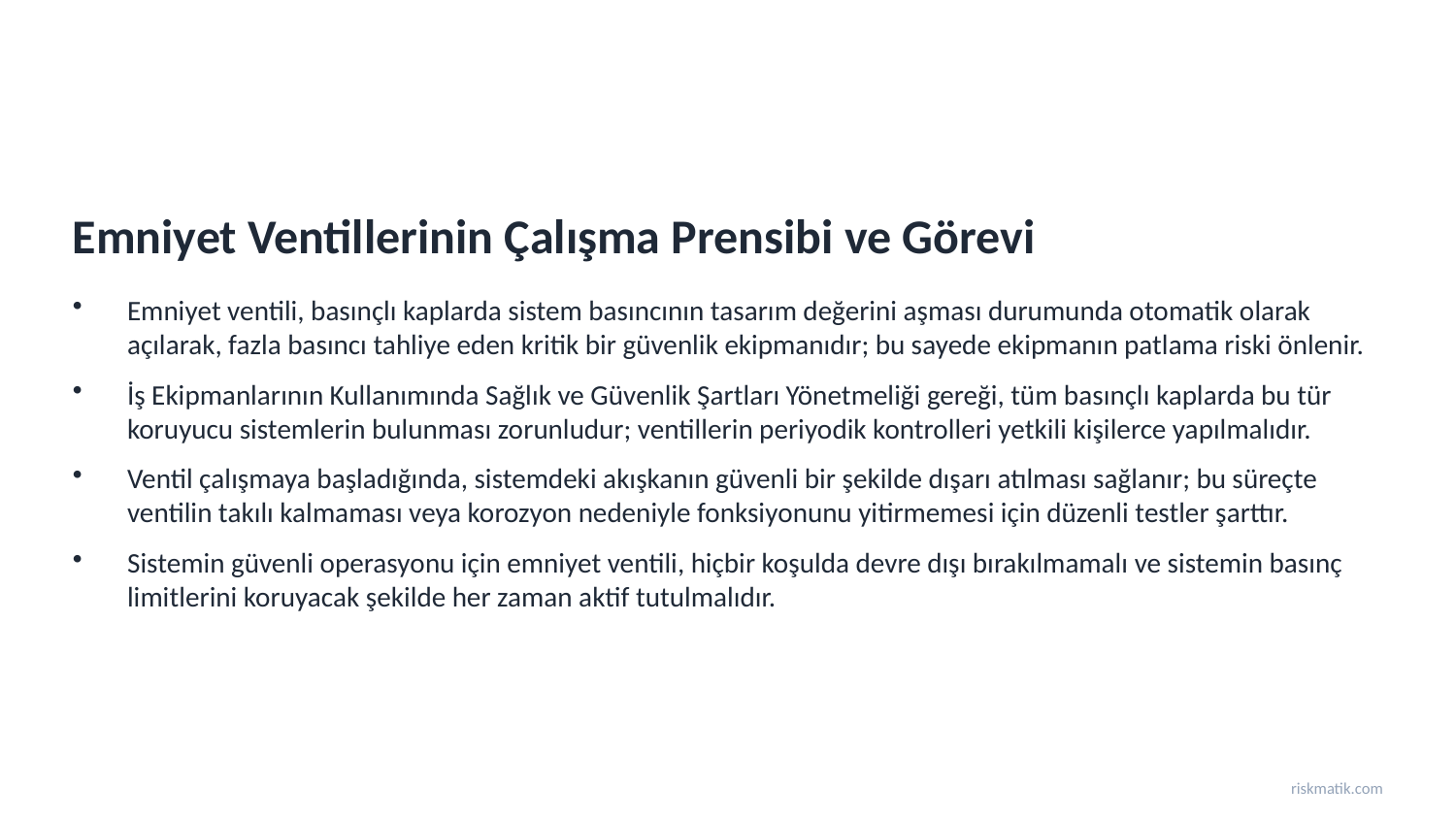

Emniyet Ventillerinin Çalışma Prensibi ve Görevi
Emniyet ventili, basınçlı kaplarda sistem basıncının tasarım değerini aşması durumunda otomatik olarak açılarak, fazla basıncı tahliye eden kritik bir güvenlik ekipmanıdır; bu sayede ekipmanın patlama riski önlenir.
İş Ekipmanlarının Kullanımında Sağlık ve Güvenlik Şartları Yönetmeliği gereği, tüm basınçlı kaplarda bu tür koruyucu sistemlerin bulunması zorunludur; ventillerin periyodik kontrolleri yetkili kişilerce yapılmalıdır.
Ventil çalışmaya başladığında, sistemdeki akışkanın güvenli bir şekilde dışarı atılması sağlanır; bu süreçte ventilin takılı kalmaması veya korozyon nedeniyle fonksiyonunu yitirmemesi için düzenli testler şarttır.
Sistemin güvenli operasyonu için emniyet ventili, hiçbir koşulda devre dışı bırakılmamalı ve sistemin basınç limitlerini koruyacak şekilde her zaman aktif tutulmalıdır.
riskmatik.com